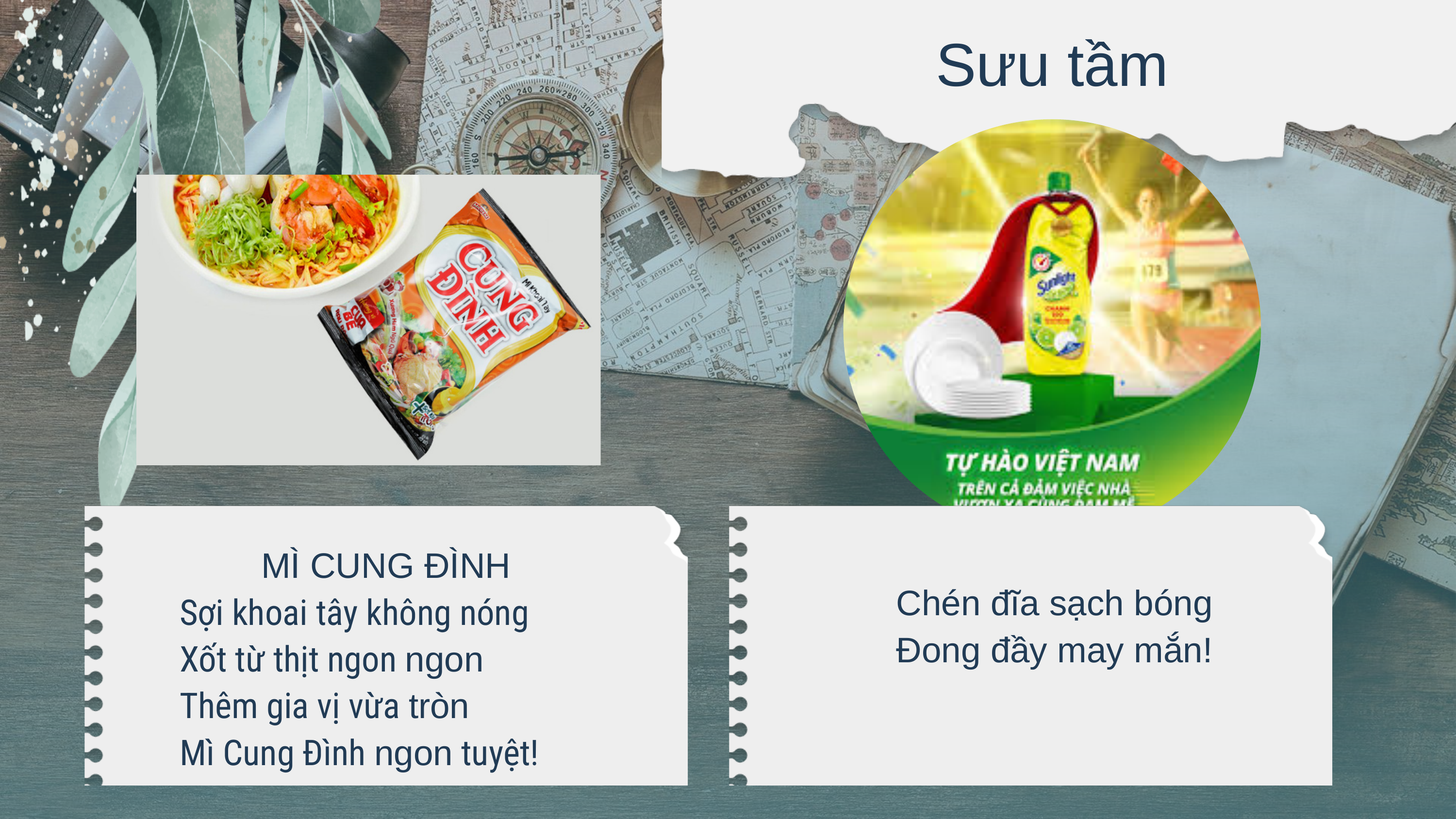

Sưu tầm

MÌ CUNG ĐÌNH
Sợi khoai tây không nóng
Xốt từ thịt ngon ngon
Thêm gia vị vừa tròn
Mì Cung Đình ngon tuyệt!
Chén đĩa sạch bóng
Đong đầy may mắn!